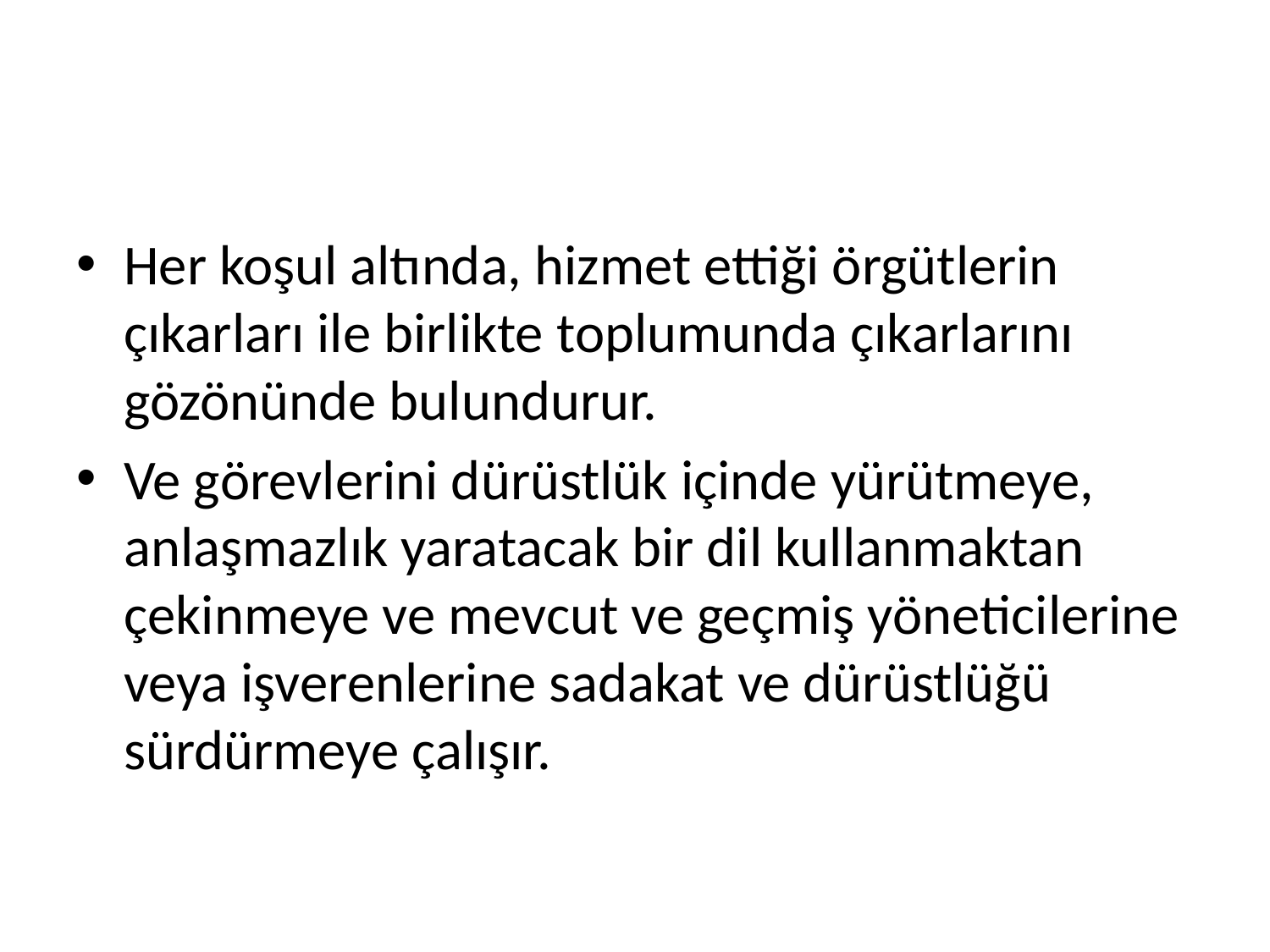

#
Her koşul altında, hizmet ettiği örgütlerin çıkarları ile birlikte toplumunda çıkarlarını gözönünde bulundurur.
Ve görevlerini dürüstlük içinde yürütmeye, anlaşmazlık yaratacak bir dil kullanmaktan çekinmeye ve mevcut ve geçmiş yöneticilerine veya işverenlerine sadakat ve dürüstlüğü sürdürmeye çalışır.